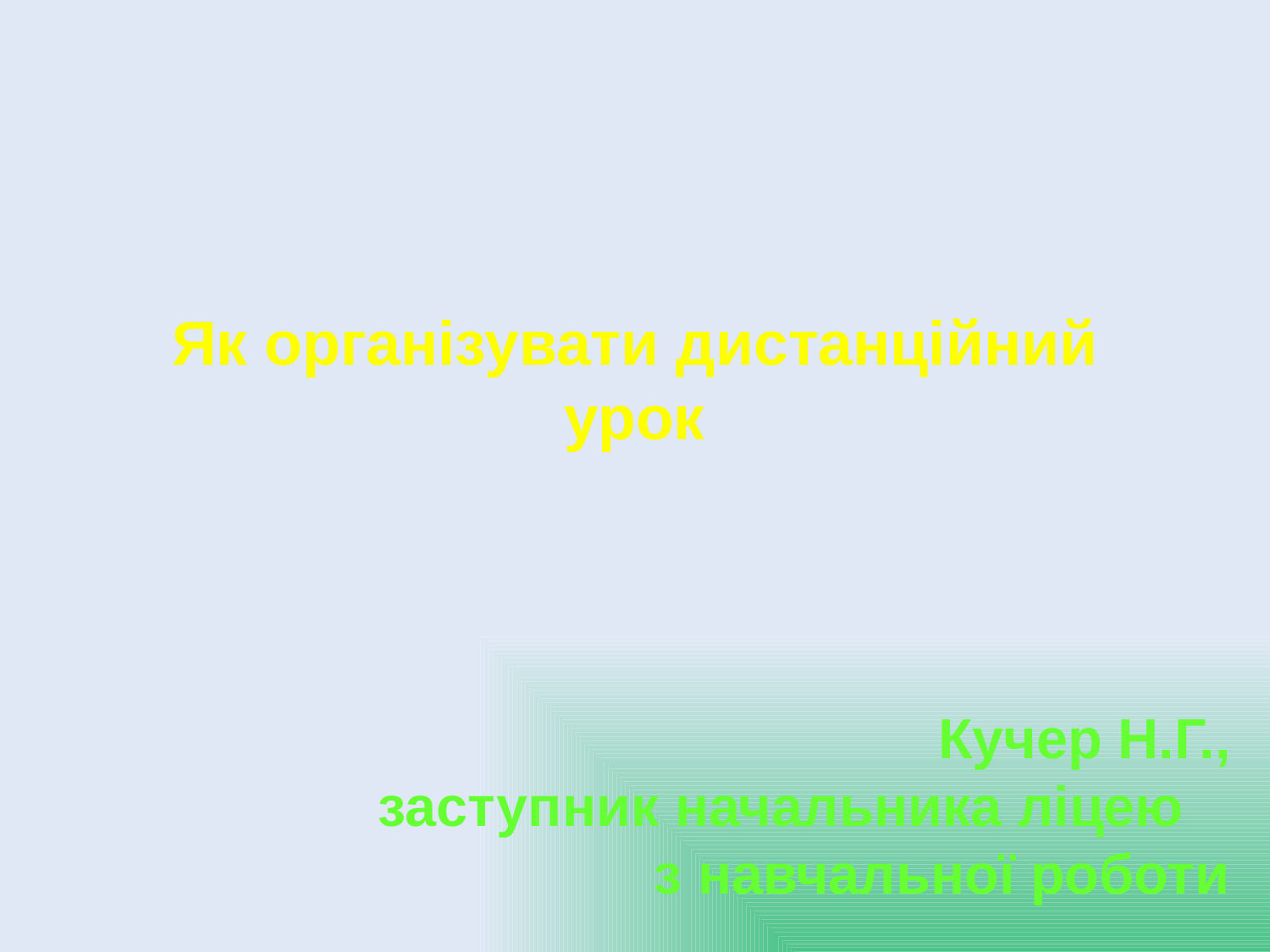

# Як організувати дистанційний урок
                                  Кучер Н.Г., заступник начальника ліцею                     з навчальної роботи